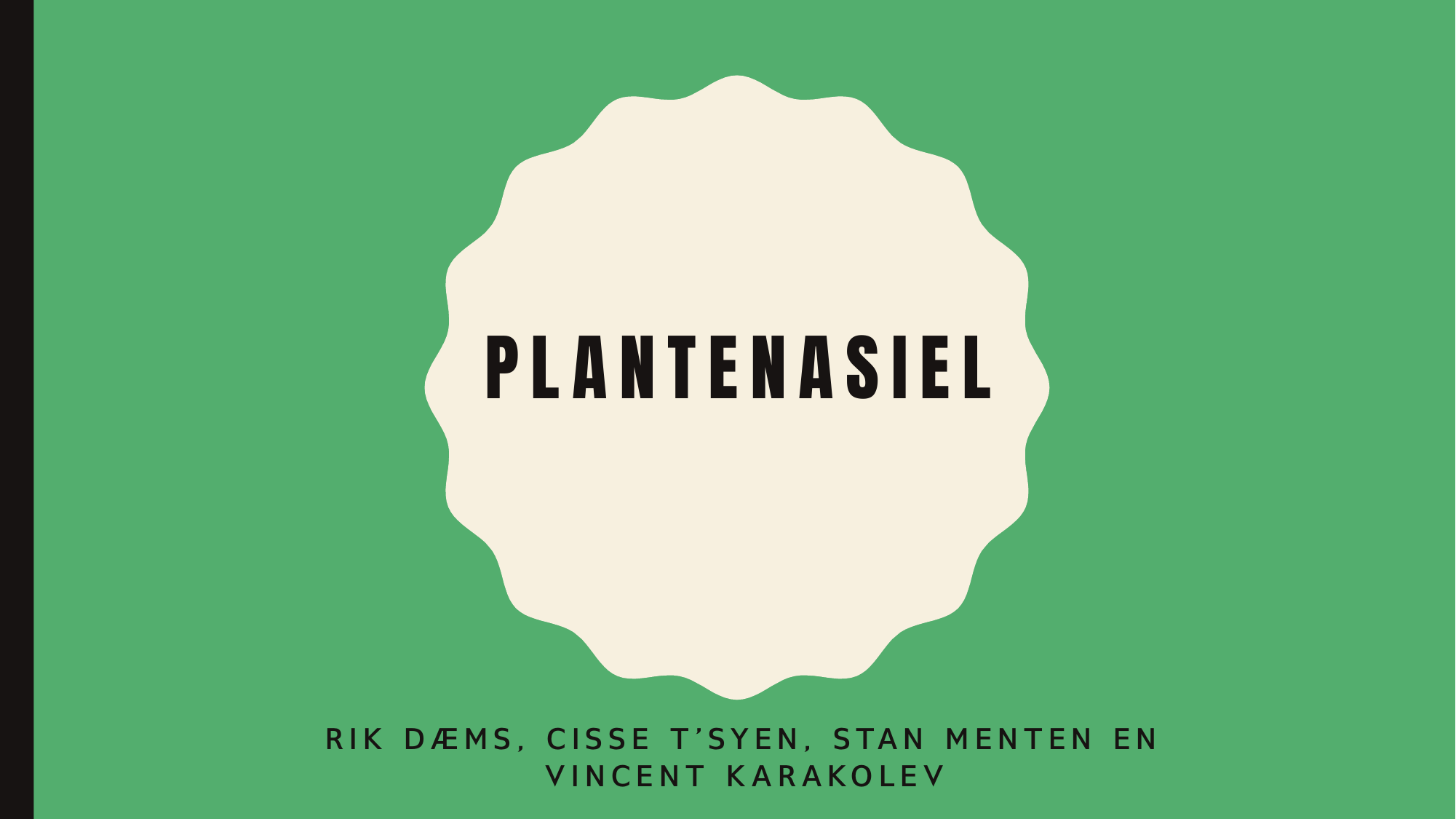

# Plantenasiel
Rik Daems, Cisse T’Syen, Stan Menten en Vincent Karakolev